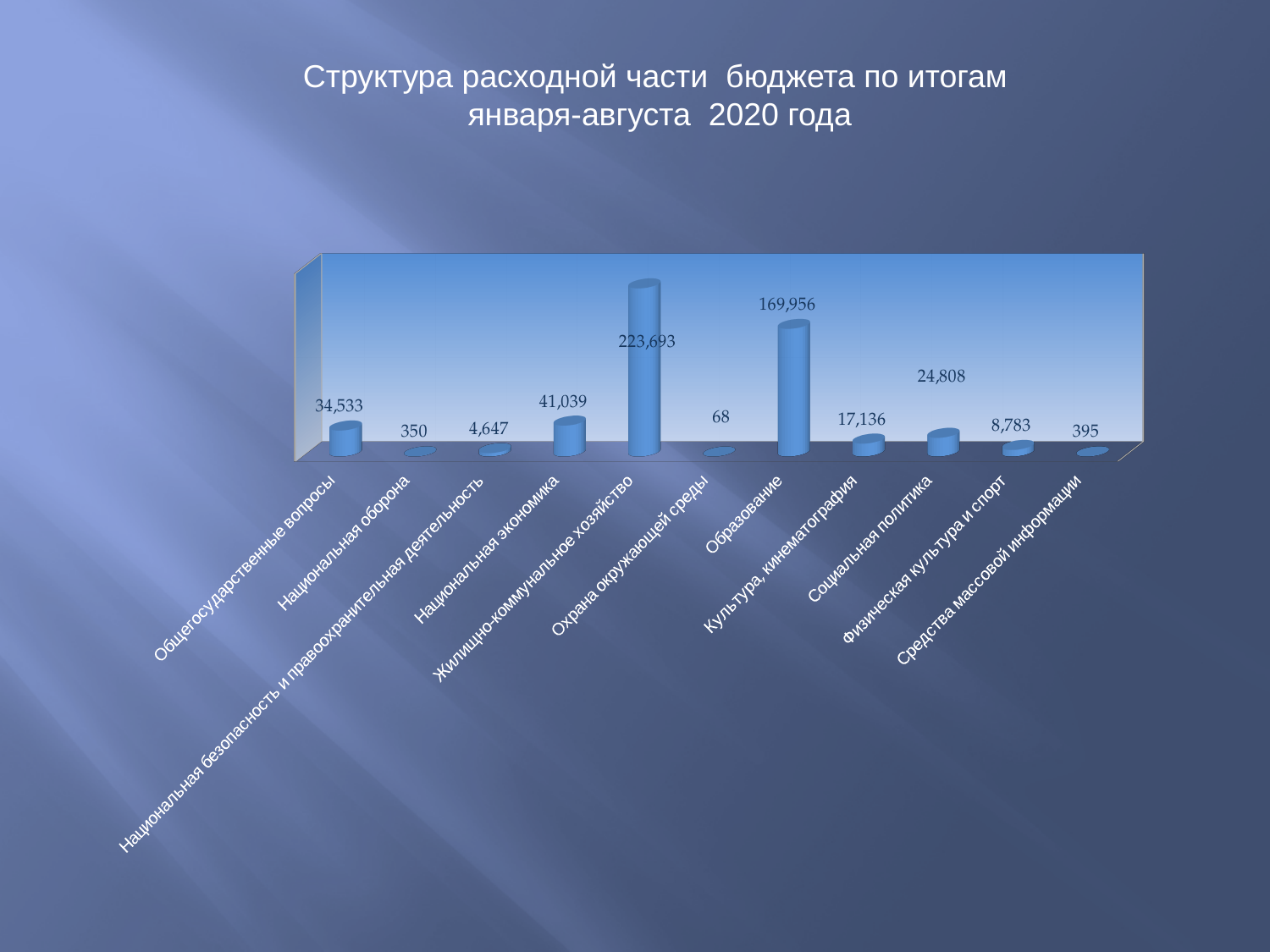

Структура расходной части  бюджета по итогам
января-августа  2020 года

[unsupported chart]